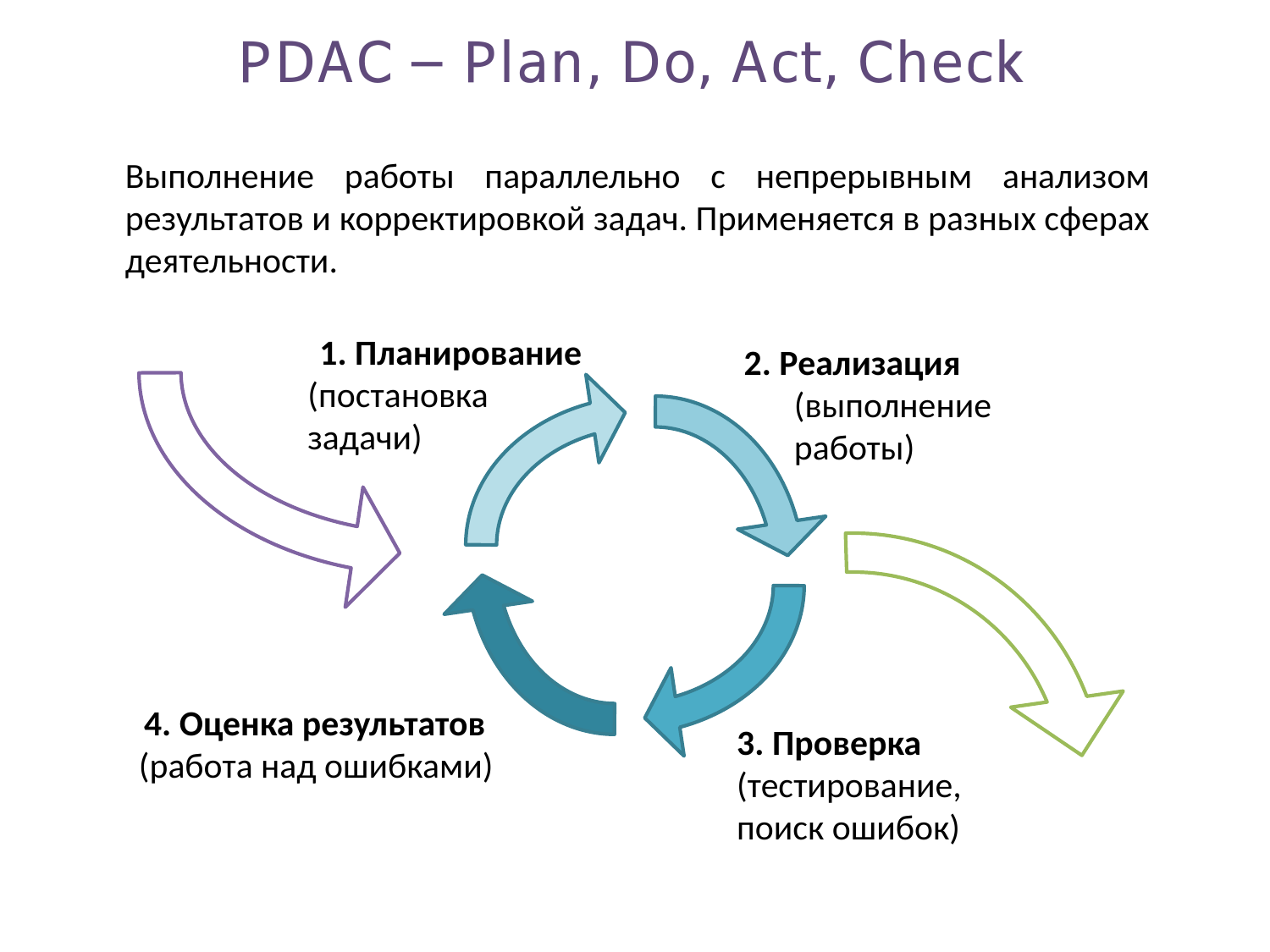

# PDAC – Plan, Do, Act, Check

Выполнение работы параллельно с непрерывным анализом результатов и корректировкой задач. Применяется в разных сферах деятельности.
1. Планирование
(постановка задачи)
2. Реализация
(выполнение работы)

4. Оценка результатов
(работа над ошибками)
3. Проверка
(тестирование, поиск ошибок)